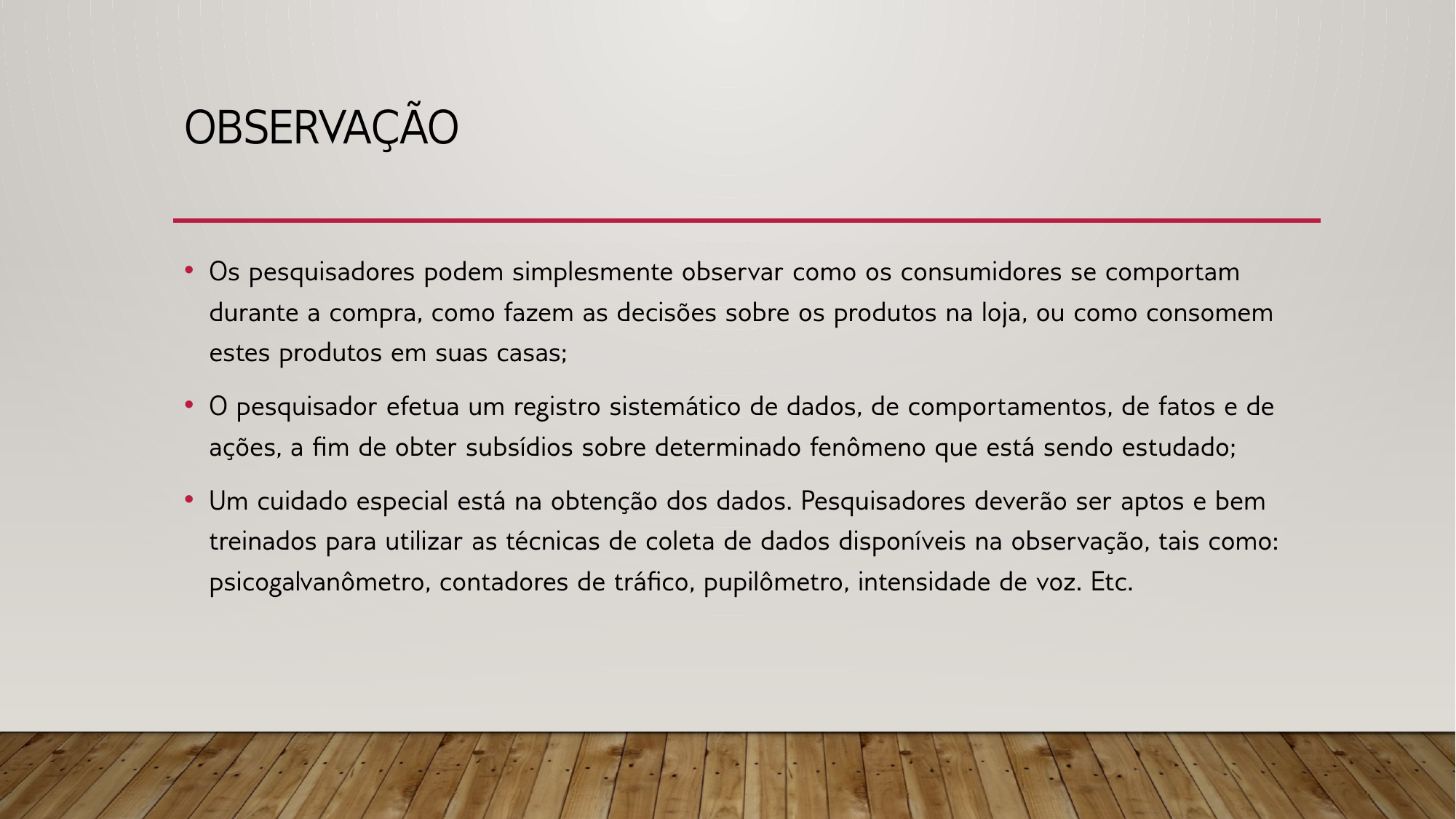

# observação
Os pesquisadores podem simplesmente observar como os consumidores se comportam durante a compra, como fazem as decisões sobre os produtos na loja, ou como consomem estes produtos em suas casas;
O pesquisador efetua um registro sistemático de dados, de comportamentos, de fatos e de ações, a fim de obter subsídios sobre determinado fenômeno que está sendo estudado;
Um cuidado especial está na obtenção dos dados. Pesquisadores deverão ser aptos e bem treinados para utilizar as técnicas de coleta de dados disponíveis na observação, tais como: psicogalvanômetro, contadores de tráfico, pupilômetro, intensidade de voz. Etc.